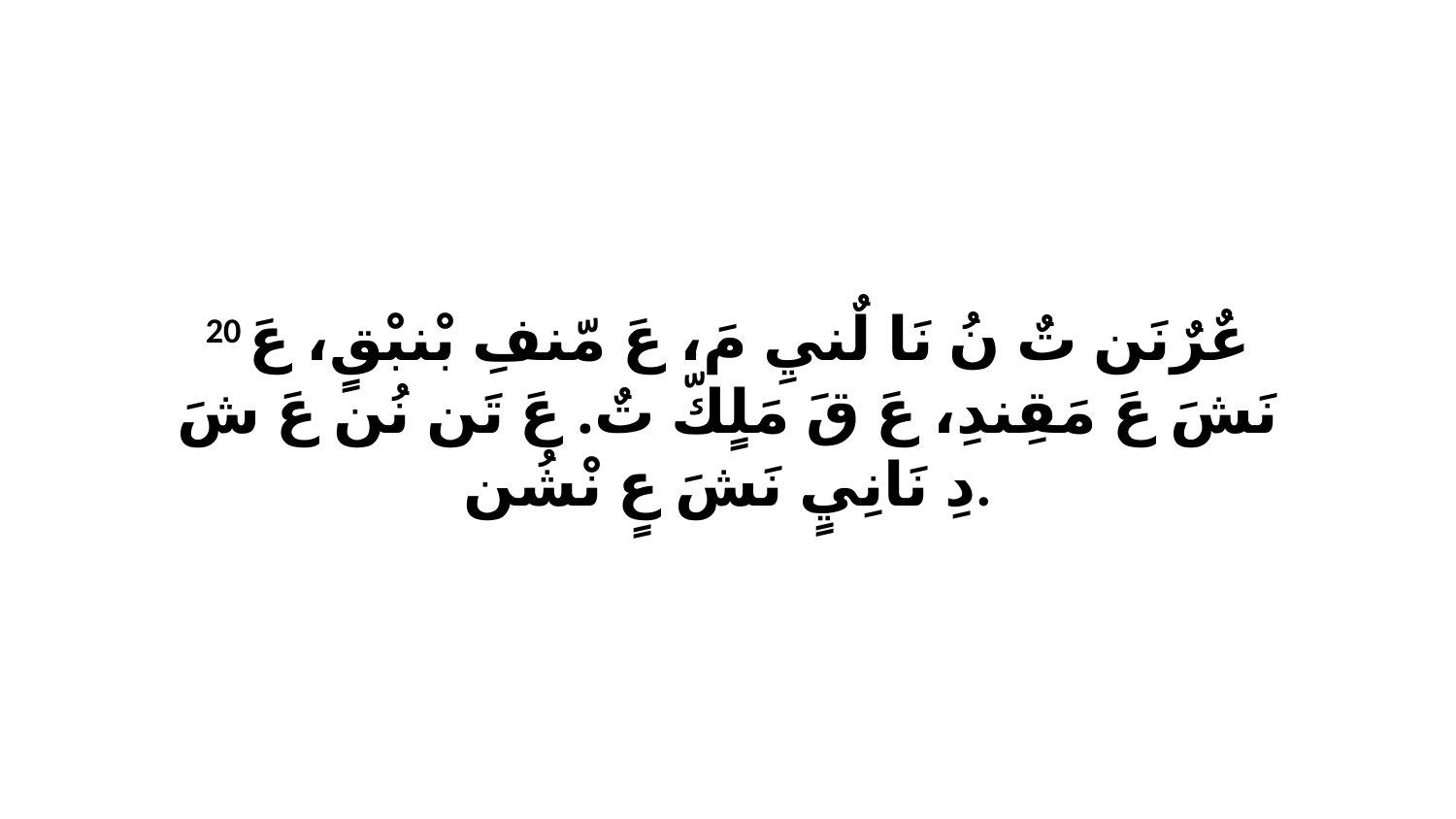

20 عٌرٌنَن تٌ نُ نَا لٌنيِ مَ، عَ مّنفِ بْنبْقٍ، عَ نَشَ عَ مَقِندِ، عَ قَ مَلٍكّ تٌ. عَ تَن نُن عَ شَ دِ نَانِيٍ نَشَ عٍ نْشُن.